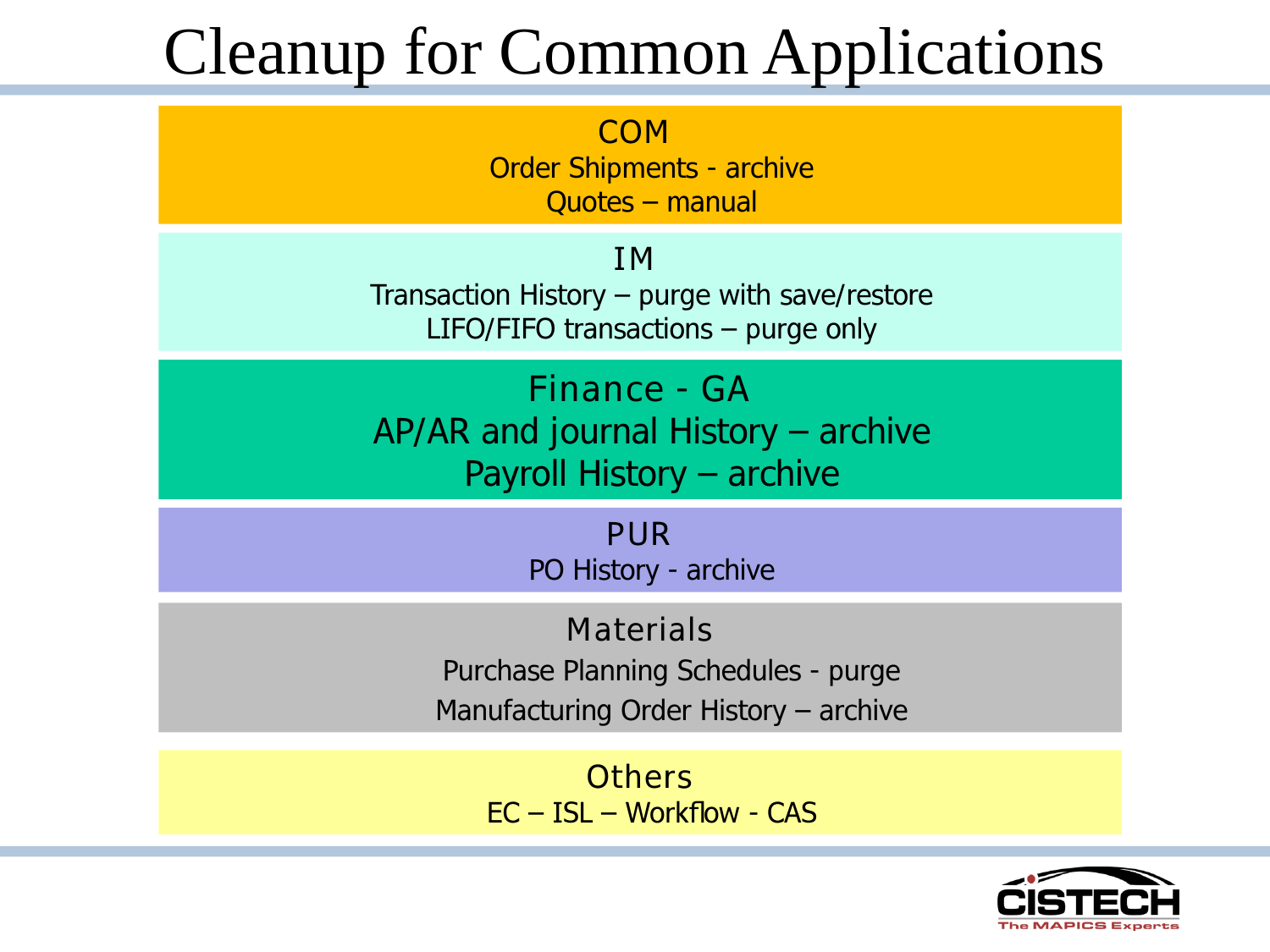

# Cleanup for Common Applications
COM
Order Shipments - archive
Quotes – manual
IM
Transaction History – purge with save/restore
LIFO/FIFO transactions – purge only
Finance - GA
AP/AR and journal History – archive
Payroll History – archive
PUR
PO History - archive
Materials
Purchase Planning Schedules - purge
Manufacturing Order History – archive
Others
EC – ISL – Workflow - CAS